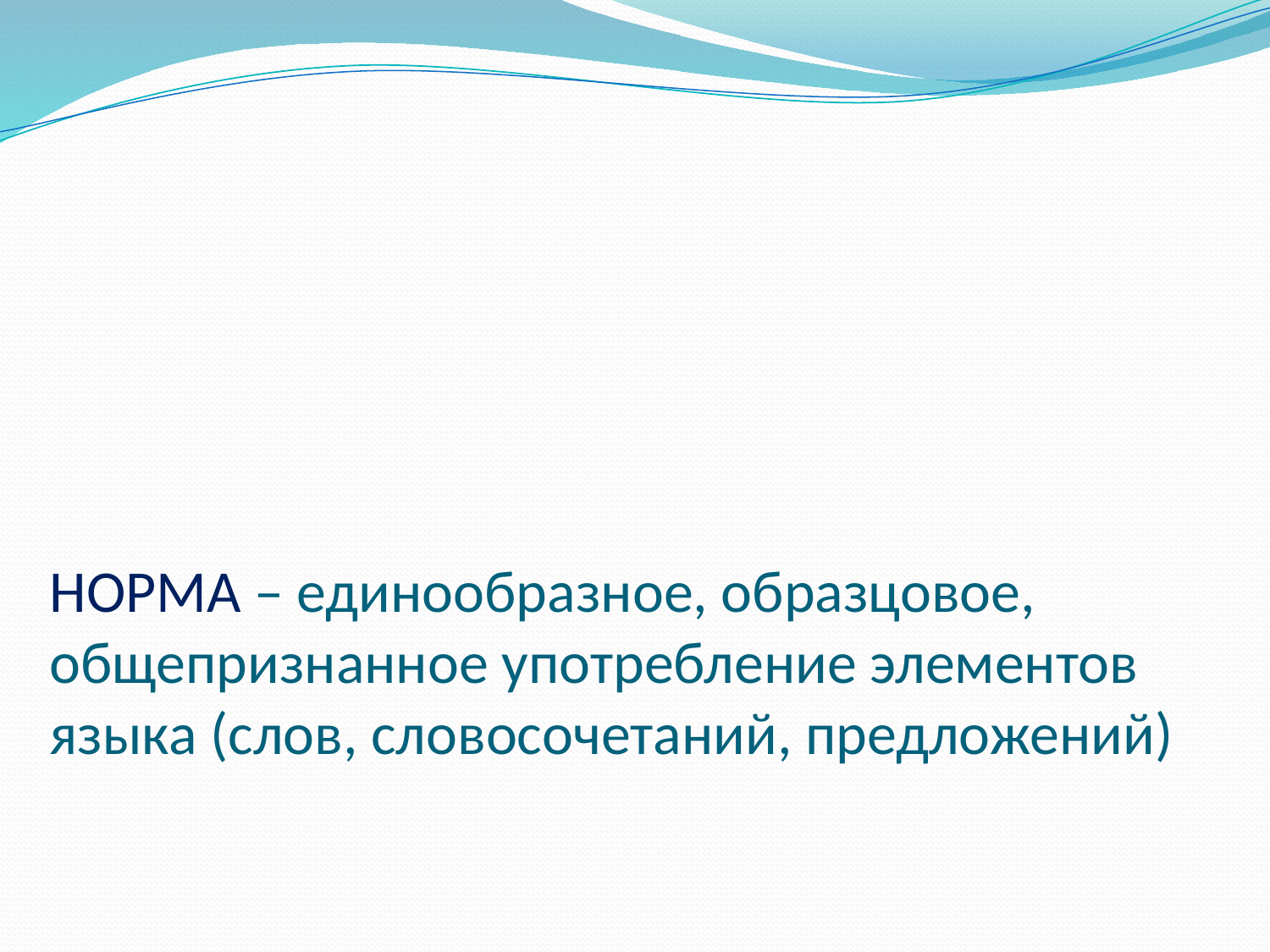

# НОРМА – единообразное, образцовое, общепризнанное употребление элементов языка (слов, словосочетаний, предложений)